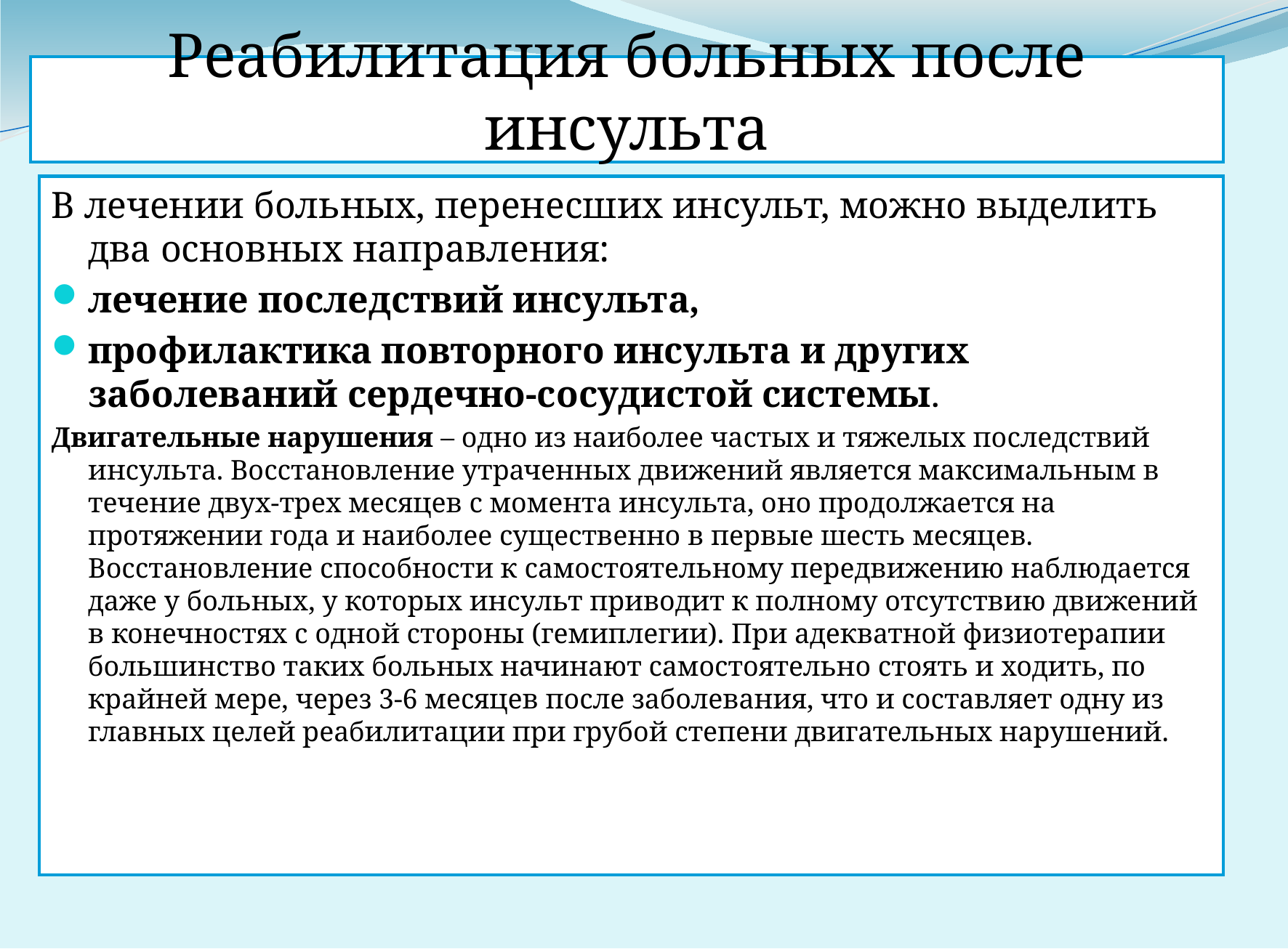

# Реабилитация больных после инсульта
В лечении больных, перенесших инсульт, можно выделить два основных направления:
лечение последствий инсульта,
профилактика повторного инсульта и других заболеваний сердечно-сосудистой системы.
Двигательные нарушения – одно из наиболее частых и тяжелых последствий инсульта. Восстановление утраченных движений является максимальным в течение двух-трех месяцев с момента инсульта, оно продолжается на протяжении года и наиболее существенно в первые шесть месяцев. Восстановление способности к самостоятельному передвижению наблюдается даже у больных, у которых инсульт приводит к полному отсутствию движений в конечностях с одной стороны (гемиплегии). При адекватной физиотерапии большинство таких больных начинают самостоятельно стоять и ходить, по крайней мере, через 3-6 месяцев после заболевания, что и составляет одну из главных целей реабилитации при грубой степени двигательных нарушений.